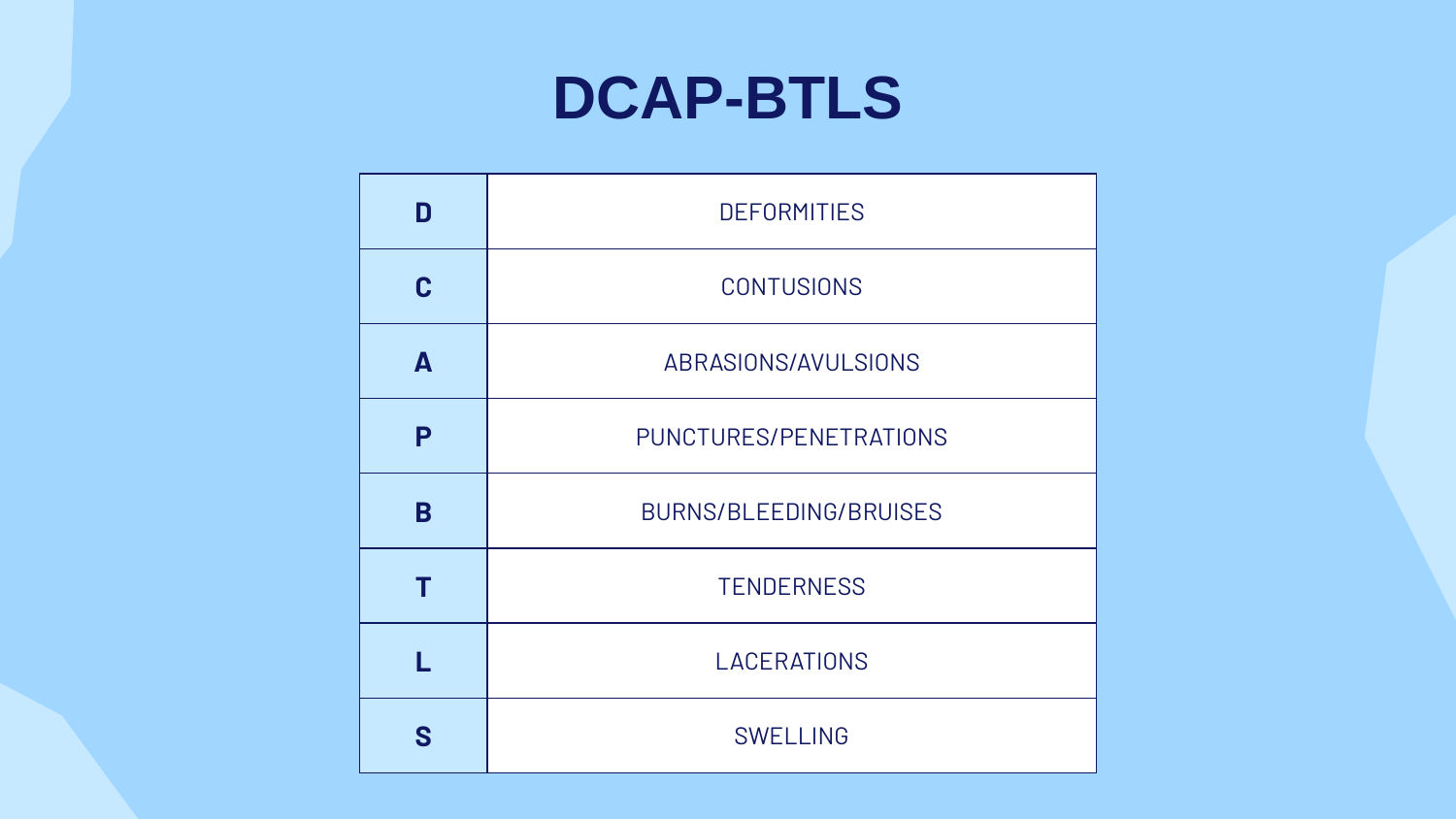

# DCAP-BTLS
| D | DEFORMITIES |
| --- | --- |
| C | CONTUSIONS |
| A | ABRASIONS/AVULSIONS |
| P | PUNCTURES/PENETRATIONS |
| B | BURNS/BLEEDING/BRUISES |
| T | TENDERNESS |
| L | LACERATIONS |
| S | SWELLING |